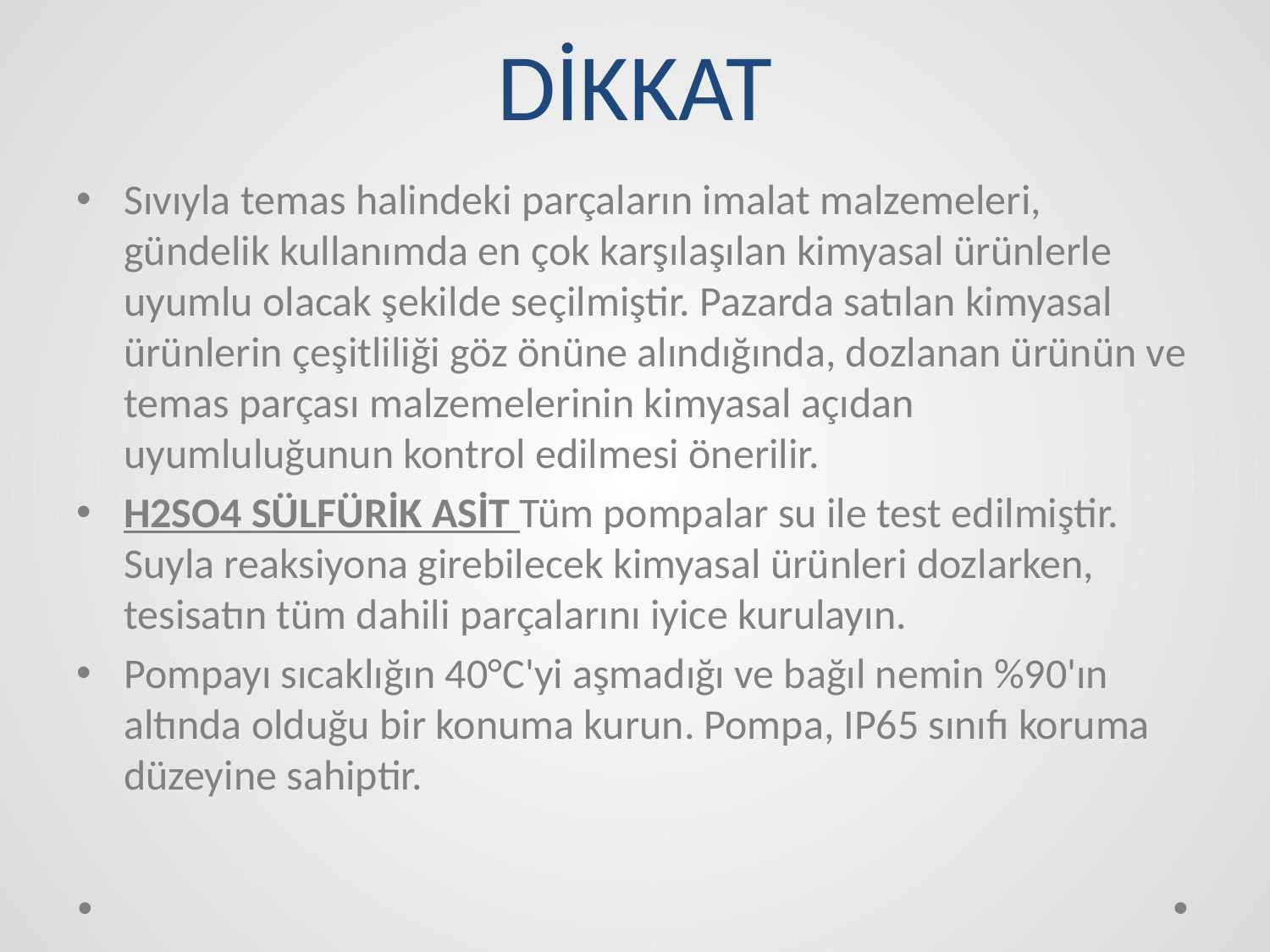

# DİKKAT
Sıvıyla temas halindeki parçaların imalat malzemeleri, gündelik kullanımda en çok karşılaşılan kimyasal ürünlerle uyumlu olacak şekilde seçilmiştir. Pazarda satılan kimyasal ürünlerin çeşitliliği göz önüne alındığında, dozlanan ürünün ve temas parçası malzemelerinin kimyasal açıdan uyumluluğunun kontrol edilmesi önerilir.
H2SO4 SÜLFÜRİK ASİT Tüm pompalar su ile test edilmiştir. Suyla reaksiyona girebilecek kimyasal ürünleri dozlarken, tesisatın tüm dahili parçalarını iyice kurulayın.
Pompayı sıcaklığın 40°C'yi aşmadığı ve bağıl nemin %90'ın altında olduğu bir konuma kurun. Pompa, IP65 sınıfı koruma düzeyine sahiptir.